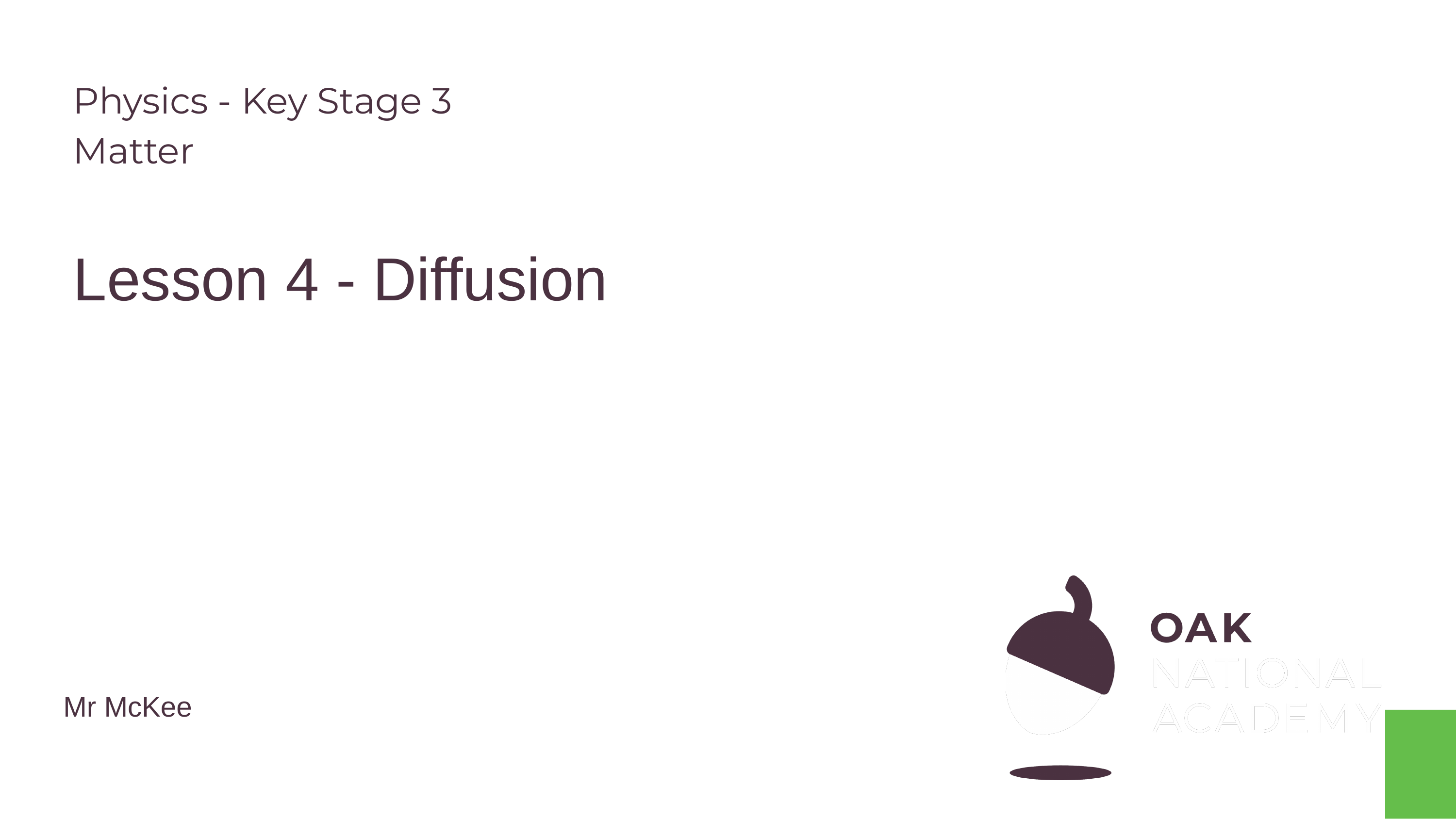

Physics - Key Stage 3
Matter
# Lesson 4 - Diffusion
Mr McKee